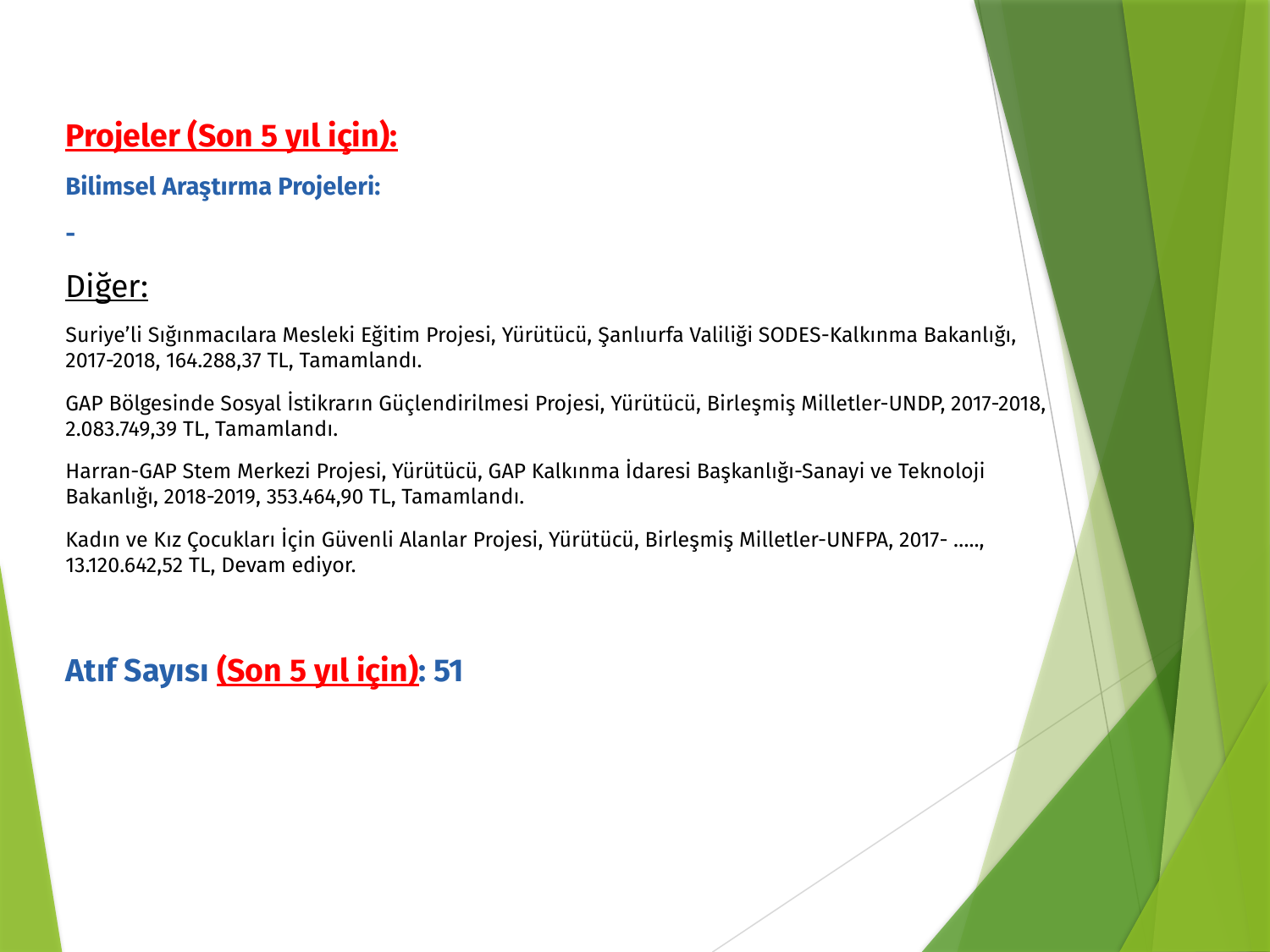

Projeler (Son 5 yıl için):
Bilimsel Araştırma Projeleri:
-
Diğer:
Suriye’li Sığınmacılara Mesleki Eğitim Projesi, Yürütücü, Şanlıurfa Valiliği SODES-Kalkınma Bakanlığı, 2017-2018, 164.288,37 TL, Tamamlandı.
GAP Bölgesinde Sosyal İstikrarın Güçlendirilmesi Projesi, Yürütücü, Birleşmiş Milletler-UNDP, 2017-2018, 2.083.749,39 TL, Tamamlandı.
Harran-GAP Stem Merkezi Projesi, Yürütücü, GAP Kalkınma İdaresi Başkanlığı-Sanayi ve Teknoloji Bakanlığı, 2018-2019, 353.464,90 TL, Tamamlandı.
Kadın ve Kız Çocukları İçin Güvenli Alanlar Projesi, Yürütücü, Birleşmiş Milletler-UNFPA, 2017- ….., 13.120.642,52 TL, Devam ediyor.

Atıf Sayısı (Son 5 yıl için): 51